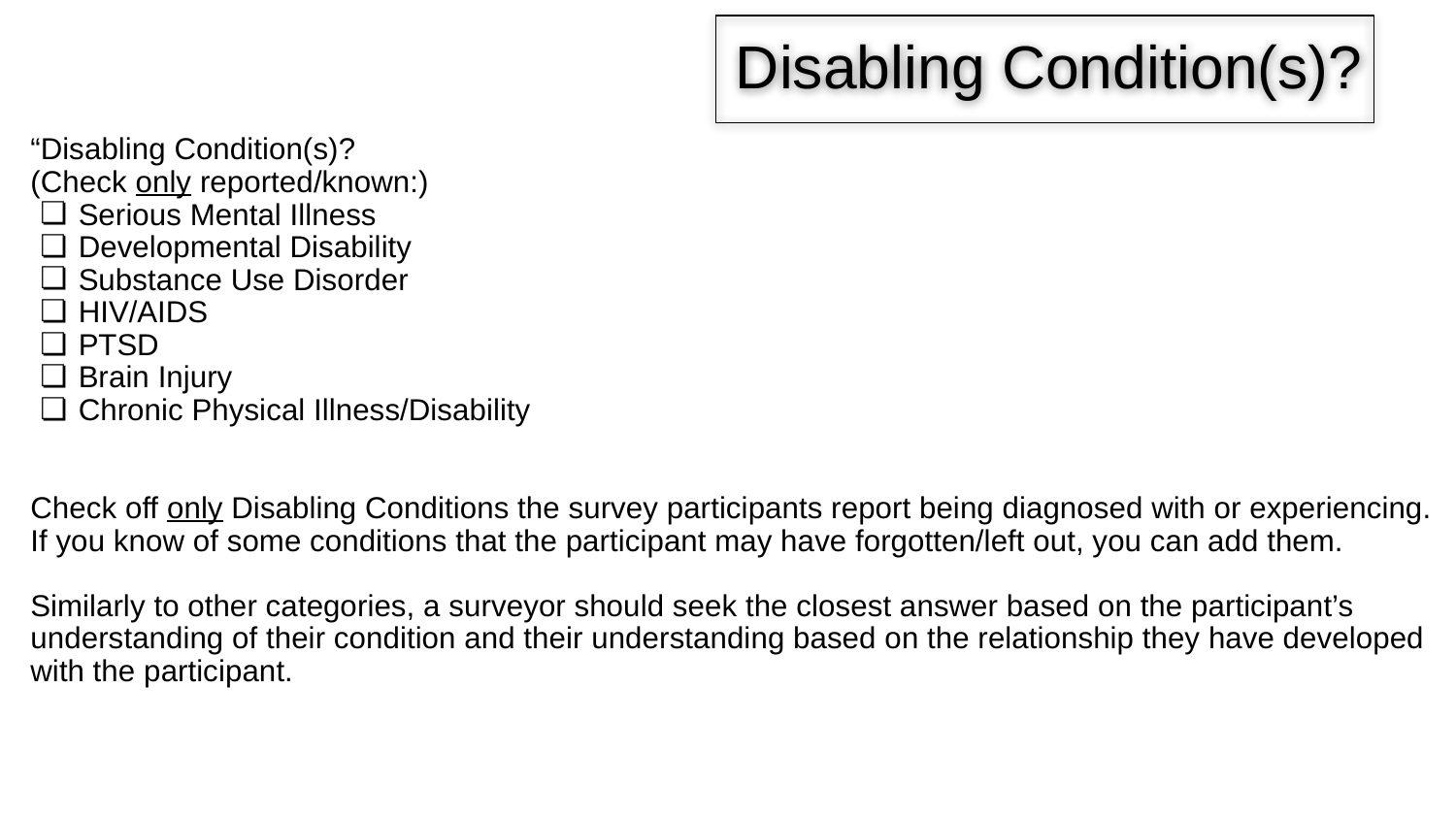

# Disabling Condition(s)?
“Disabling Condition(s)?
(Check only reported/known:)
Serious Mental Illness
Developmental Disability
Substance Use Disorder
HIV/AIDS
PTSD
Brain Injury
Chronic Physical Illness/Disability

Check off only Disabling Conditions the survey participants report being diagnosed with or experiencing. If you know of some conditions that the participant may have forgotten/left out, you can add them.

Similarly to other categories, a surveyor should seek the closest answer based on the participant’s understanding of their condition and their understanding based on the relationship they have developed with the participant.